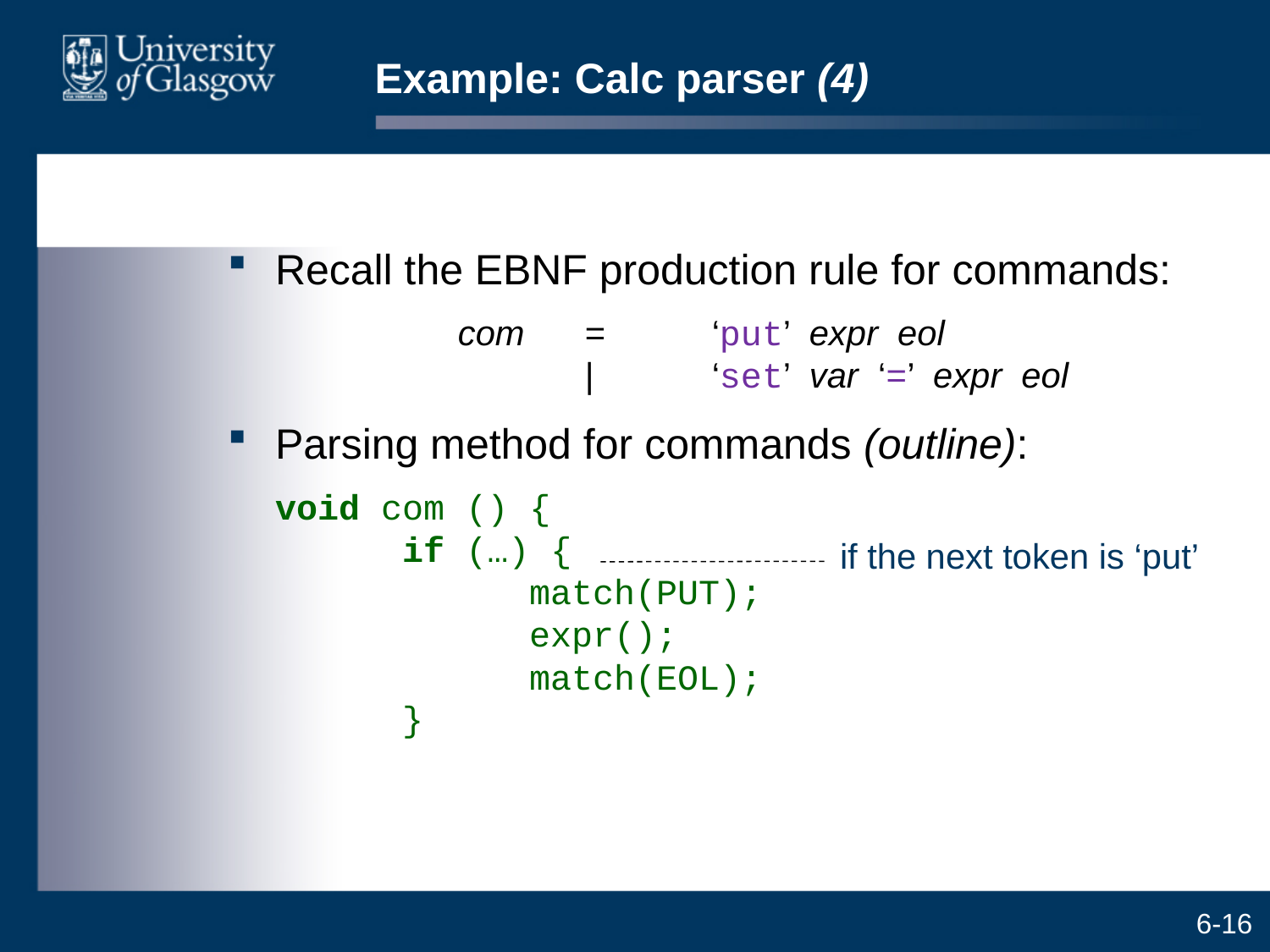

# Example: Calc parser (4)
Recall the EBNF production rule for commands:
		com	=	‘put’  expr  eol
		|	‘set’  var  ‘=’  expr  eol
Parsing method for commands (outline):
	void com () {
	if (…) {
		match(PUT);
		expr();
		match(EOL);
	}

if the next token is ‘put’